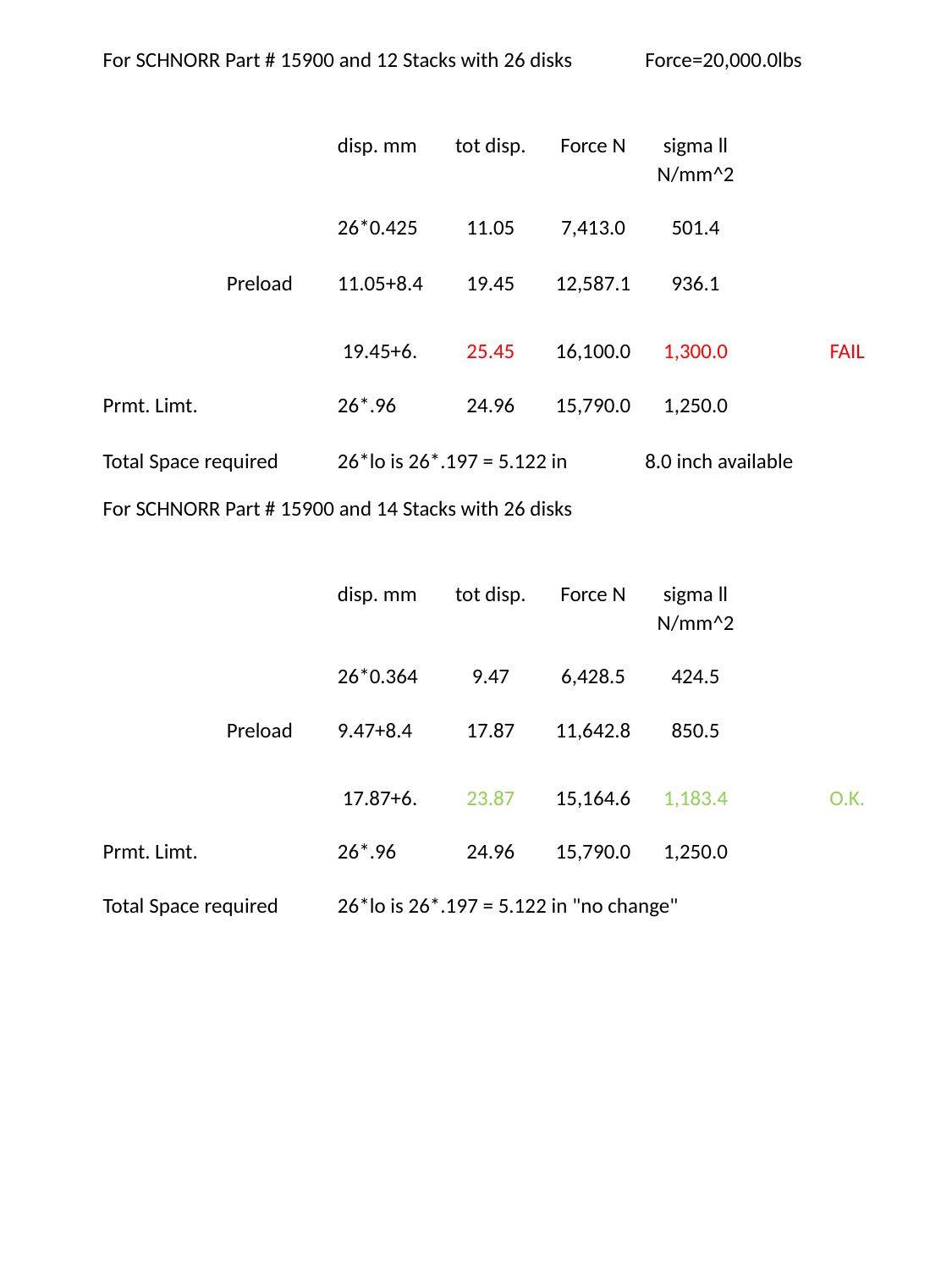

|  |  |  |  |  |  |  |  |  |
| --- | --- | --- | --- | --- | --- | --- | --- | --- |
|  |  |  |  |  |  |  |  |  |
|  | For SCHNORR Part # 15900 and 12 Stacks with 26 disks |  |  |  |  | Force=20,000.0lbs |  |  |
|  |  |  |  |  |  |  |  |  |
|  |  |  |  |  |  |  |  |  |
|  |  |  | disp. mm | tot disp. | Force N | sigma ll |  |  |
|  |  |  |  |  |  | N/mm^2 |  |  |
|  |  |  |  |  |  |  |  |  |
|  |  |  | 26\*0.425 | 11.05 | 7,413.0 | 501.4 |  |  |
|  |  |  |  |  |  |  |  |  |
|  |  | Preload | 11.05+8.4 | 19.45 | 12,587.1 | 936.1 |  |  |
|  |  |  |  |  |  |  |  |  |
|  |  |  | 19.45+6. | 25.45 | 16,100.0 | 1,300.0 | FAIL |  |
|  |  |  |  |  |  |  |  |  |
|  | Prmt. Limt. |  | 26\*.96 | 24.96 | 15,790.0 | 1,250.0 |  |  |
|  |  |  |  |  |  |  |  |  |
|  | Total Space required |  | 26\*lo is 26\*.197 = 5.122 in |  |  | 8.0 inch available |  |  |
|  |  |  |  |  |  |  |  |  |
|  | For SCHNORR Part # 15900 and 14 Stacks with 26 disks |  |  |  |  |  |  |  |
|  |  |  |  |  |  |  |  |  |
|  |  |  |  |  |  |  |  |  |
|  |  |  | disp. mm | tot disp. | Force N | sigma ll |  |  |
|  |  |  |  |  |  | N/mm^2 |  |  |
|  |  |  |  |  |  |  |  |  |
|  |  |  | 26\*0.364 | 9.47 | 6,428.5 | 424.5 |  |  |
|  |  |  |  |  |  |  |  |  |
|  |  | Preload | 9.47+8.4 | 17.87 | 11,642.8 | 850.5 |  |  |
|  |  |  |  |  |  |  |  |  |
|  |  |  | 17.87+6. | 23.87 | 15,164.6 | 1,183.4 | O.K. |  |
|  |  |  |  |  |  |  |  |  |
|  | Prmt. Limt. |  | 26\*.96 | 24.96 | 15,790.0 | 1,250.0 |  |  |
|  |  |  |  |  |  |  |  |  |
|  | Total Space required |  | 26\*lo is 26\*.197 = 5.122 in "no change" |  |  |  |  |  |
|  |  |  |  |  |  |  |  |  |
|  |  |  |  |  |  |  |  |  |
|  |  |  |  |  |  |  |  |  |
|  |  |  |  |  |  |  |  |  |
|  |  |  |  |  |  |  |  |  |
|  |  |  |  |  |  |  |  |  |
|  |  |  |  |  |  |  |  |  |
|  |  |  |  |  |  |  |  |  |
|  |  |  |  |  |  |  |  |  |
|  |  |  |  |  |  |  |  |  |
|  |  |  |  |  |  |  |  |  |
|  |  |  |  |  |  |  |  |  |
|  |  |  |  |  |  |  |  |  |